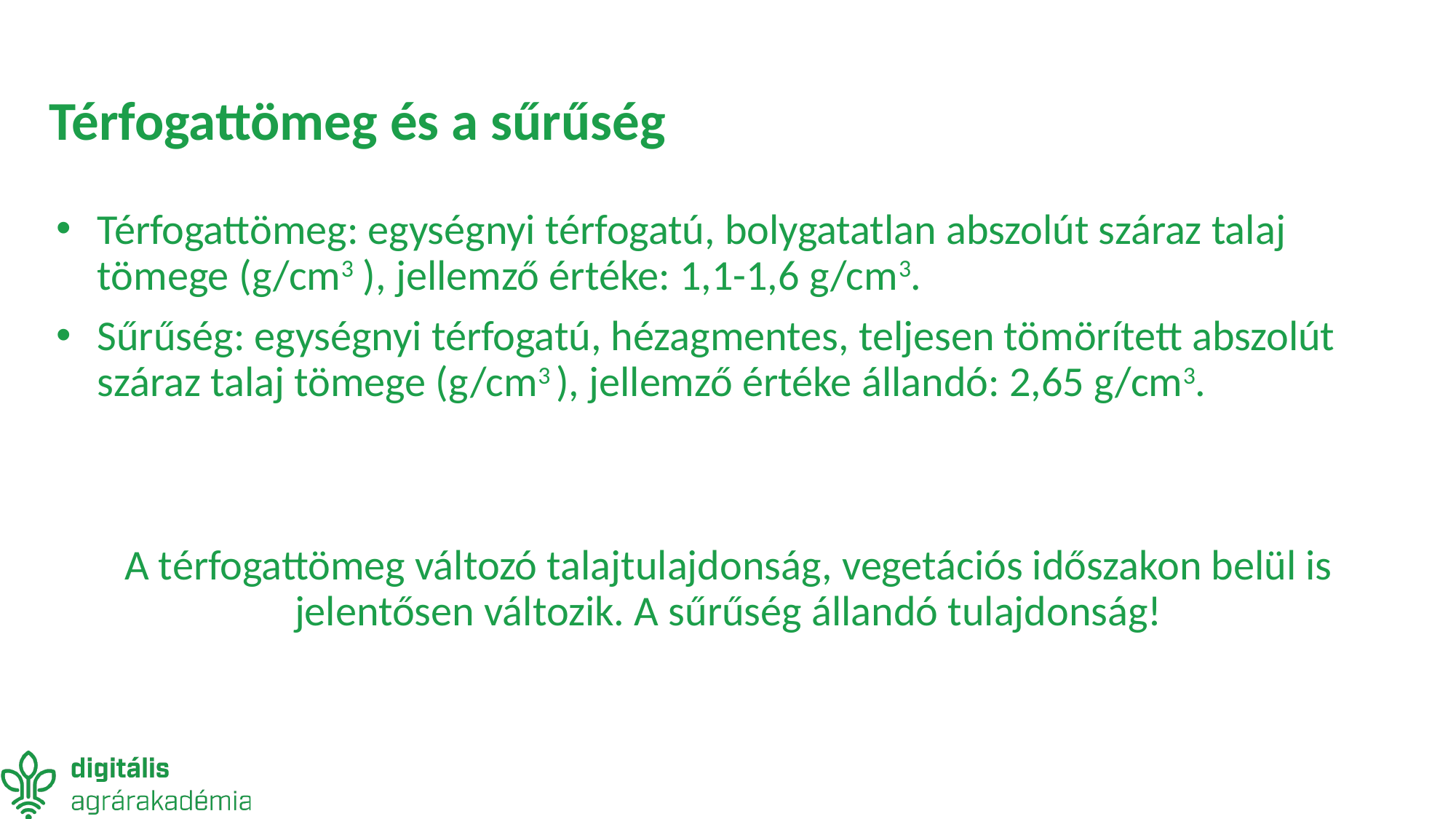

# Térfogattömeg és a sűrűség
Térfogattömeg: egységnyi térfogatú, bolygatatlan abszolút száraz talaj tömege (g/cm3 ), jellemző értéke: 1,1-1,6 g/cm3.
Sűrűség: egységnyi térfogatú, hézagmentes, teljesen tömörített abszolút száraz talaj tömege (g/cm3 ), jellemző értéke állandó: 2,65 g/cm3.

A térfogattömeg változó talajtulajdonság, vegetációs időszakon belül is jelentősen változik. A sűrűség állandó tulajdonság!